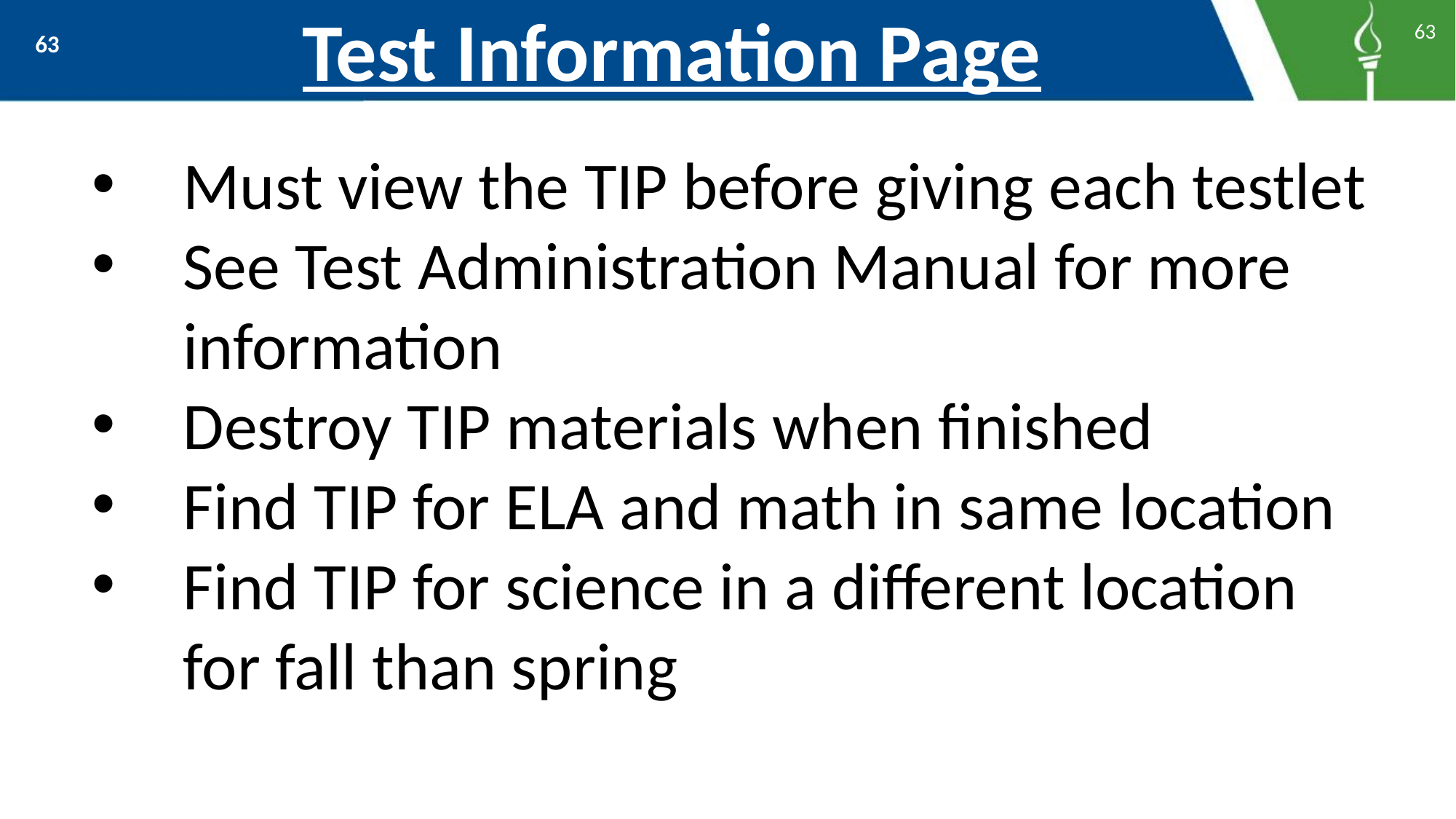

# Test Information Page
63
63
Must view the TIP before giving each testlet
See Test Administration Manual for more information
Destroy TIP materials when finished
Find TIP for ELA and math in same location
Find TIP for science in a different location for fall than spring